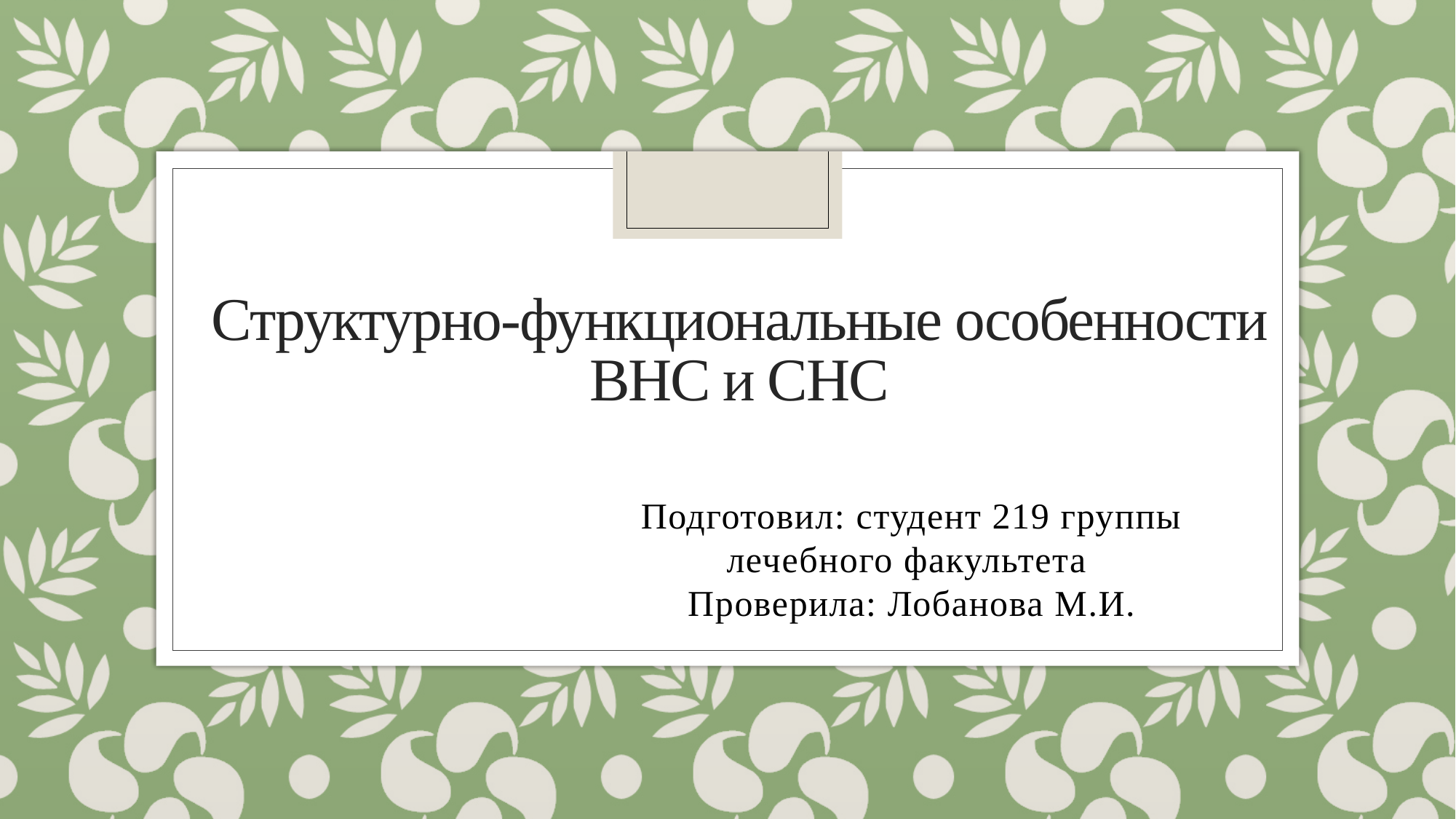

# Структурно-функциональные особенности ВНС и СНС
Подготовил: студент 219 группы лечебного факультета
Проверила: Лобанова М.И.